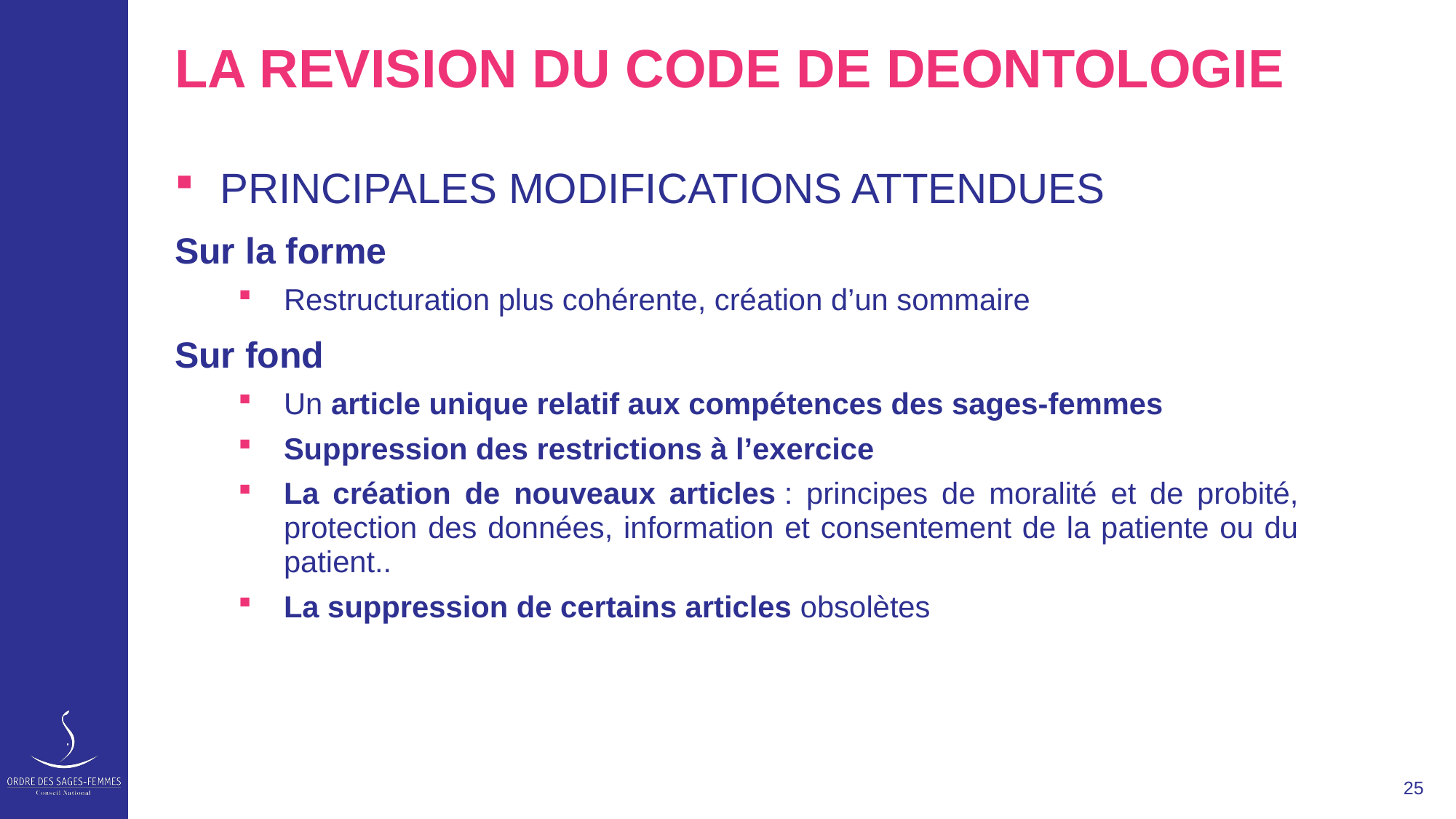

# LA REVISION DU CODE DE DEONTOLOGIE
PRINCIPALES MODIFICATIONS ATTENDUES
Sur la forme
Restructuration plus cohérente, création d’un sommaire
Sur fond
Un article unique relatif aux compétences des sages-femmes
Suppression des restrictions à l’exercice
La création de nouveaux articles : principes de moralité et de probité, protection des données, information et consentement de la patiente ou du patient..
La suppression de certains articles obsolètes

25